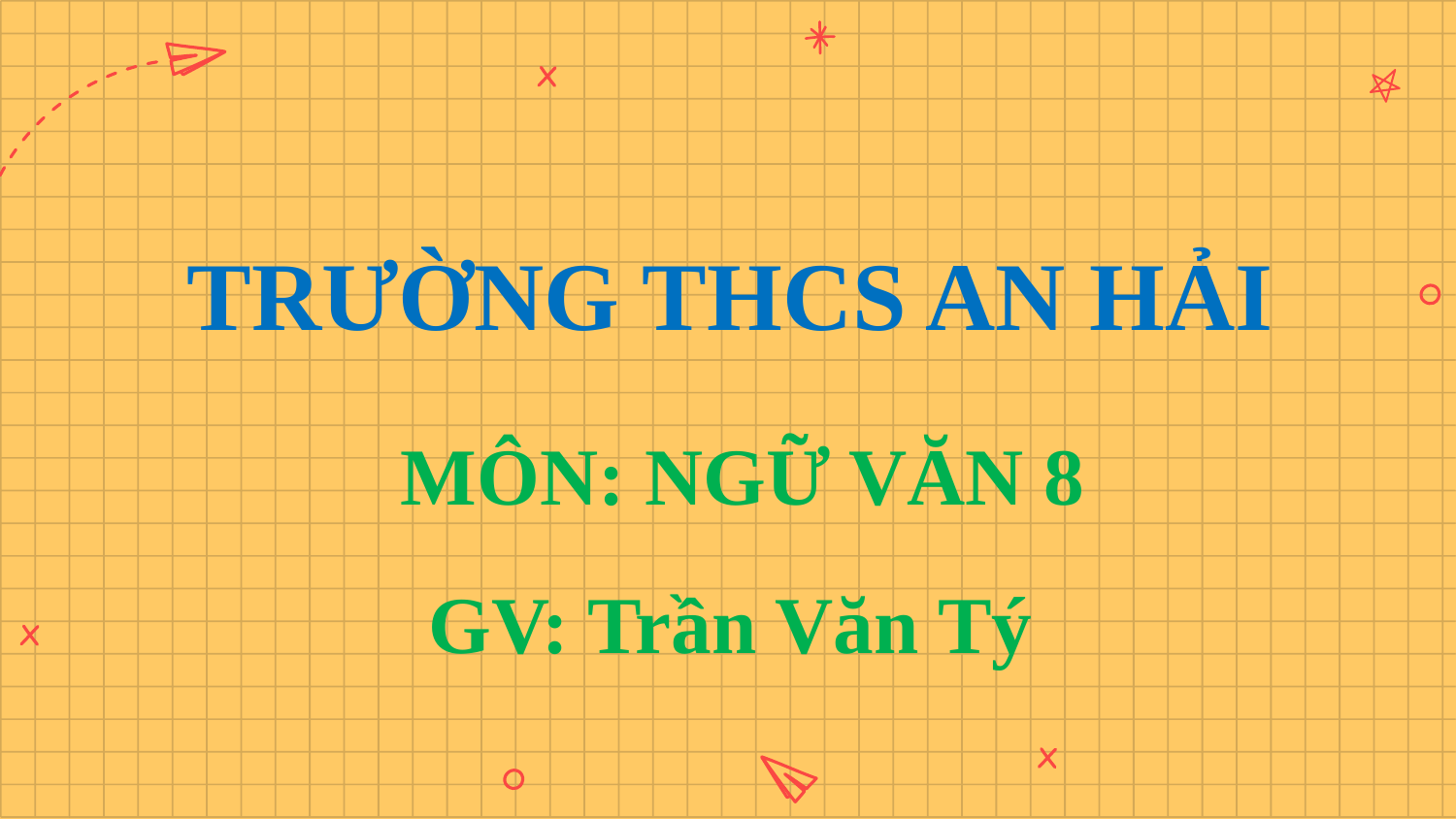

TRƯỜNG THCS AN HẢI
 MÔN: NGỮ VĂN 8
GV: Trần Văn Tý